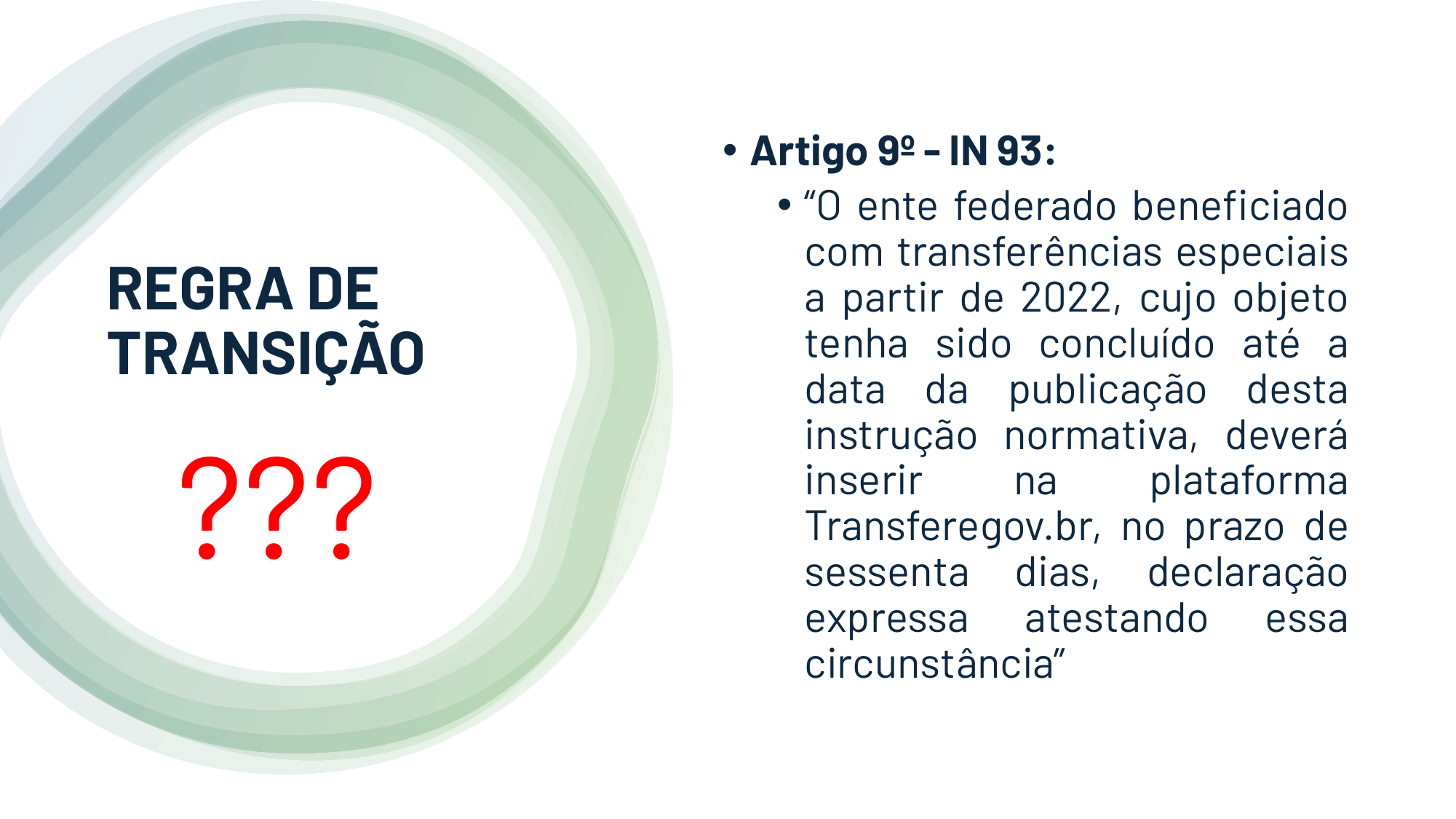

Artigo 9º - IN 93:
“O ente federado beneficiado com transferências especiais a partir de 2022, cujo objeto tenha sido concluído até a data da publicação desta instrução normativa, deverá inserir na plataforma Transferegov.br, no prazo de sessenta dias, declaração expressa atestando essa circunstância”
REGRA DE TRANSIÇÃO
???